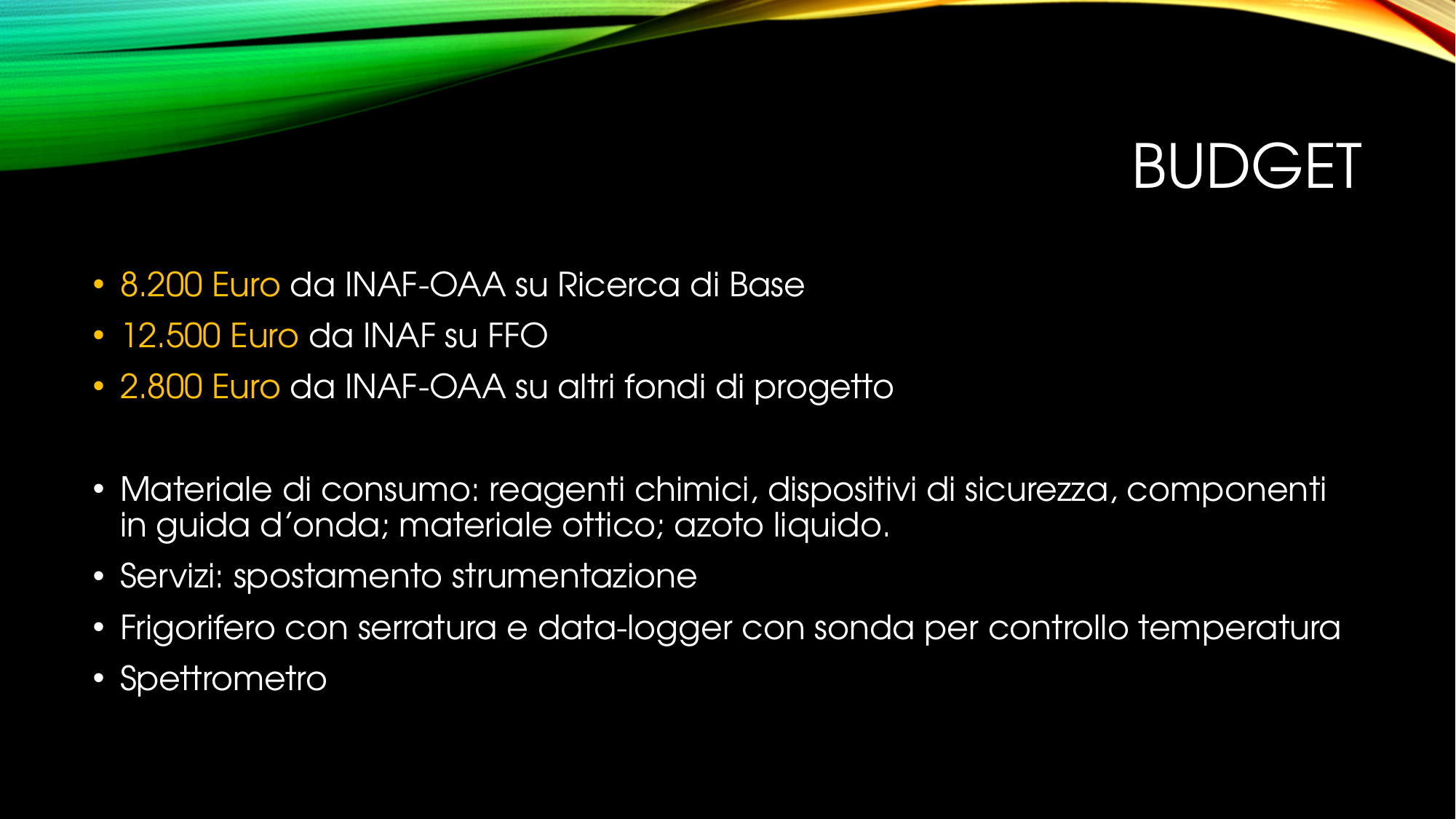

# Budget
8.200 Euro da INAF-OAA su Ricerca di Base
12.500 Euro da INAF su FFO
2.800 Euro da INAF-OAA su altri fondi di progetto

Materiale di consumo: reagenti chimici, dispositivi di sicurezza, componenti in guida d’onda; materiale ottico; azoto liquido.
Servizi: spostamento strumentazione
Frigorifero con serratura e data-logger con sonda per controllo temperatura
Spettrometro